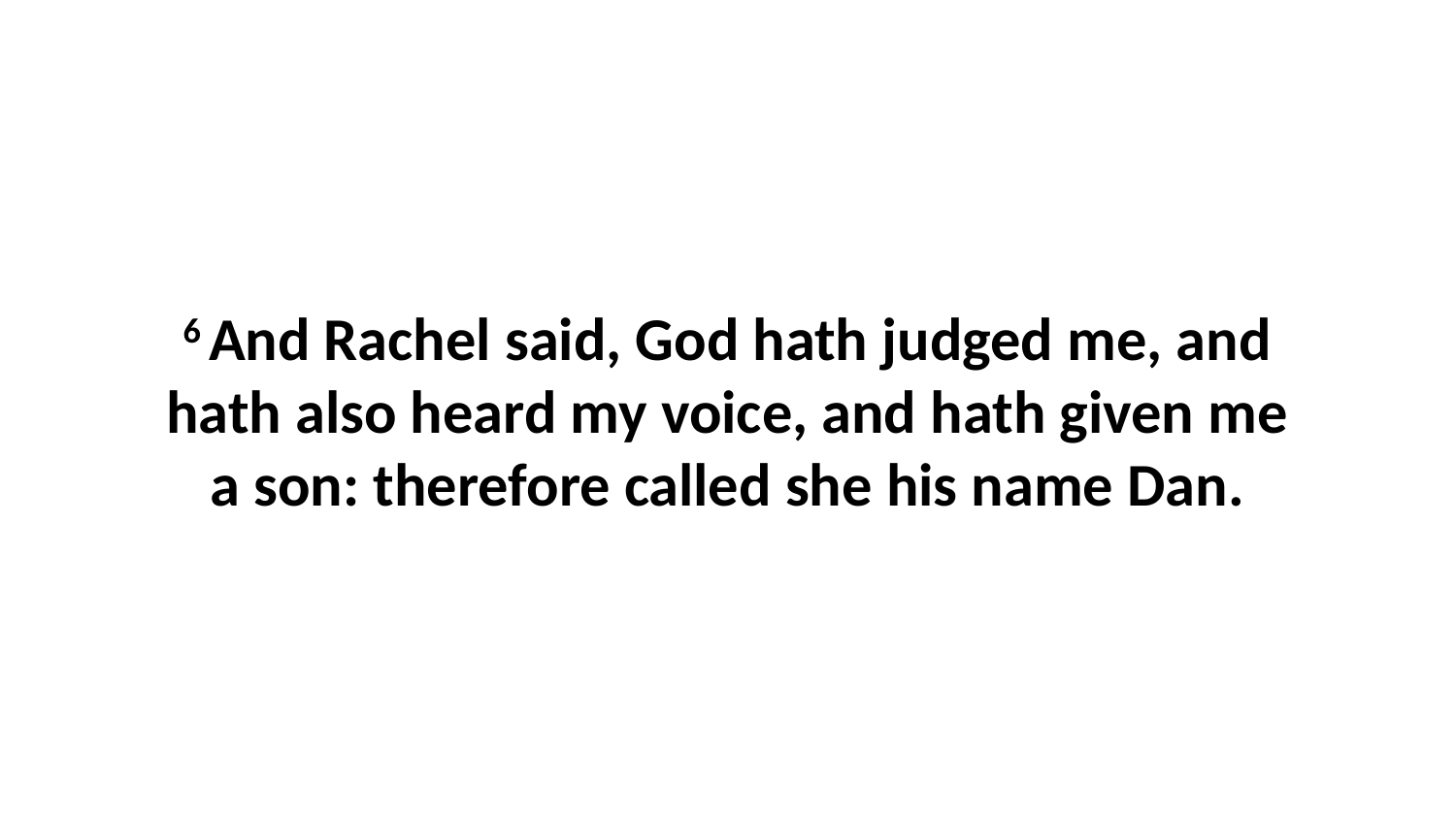

6 And Rachel said, God hath judged me, and hath also heard my voice, and hath given me a son: therefore called she his name Dan.